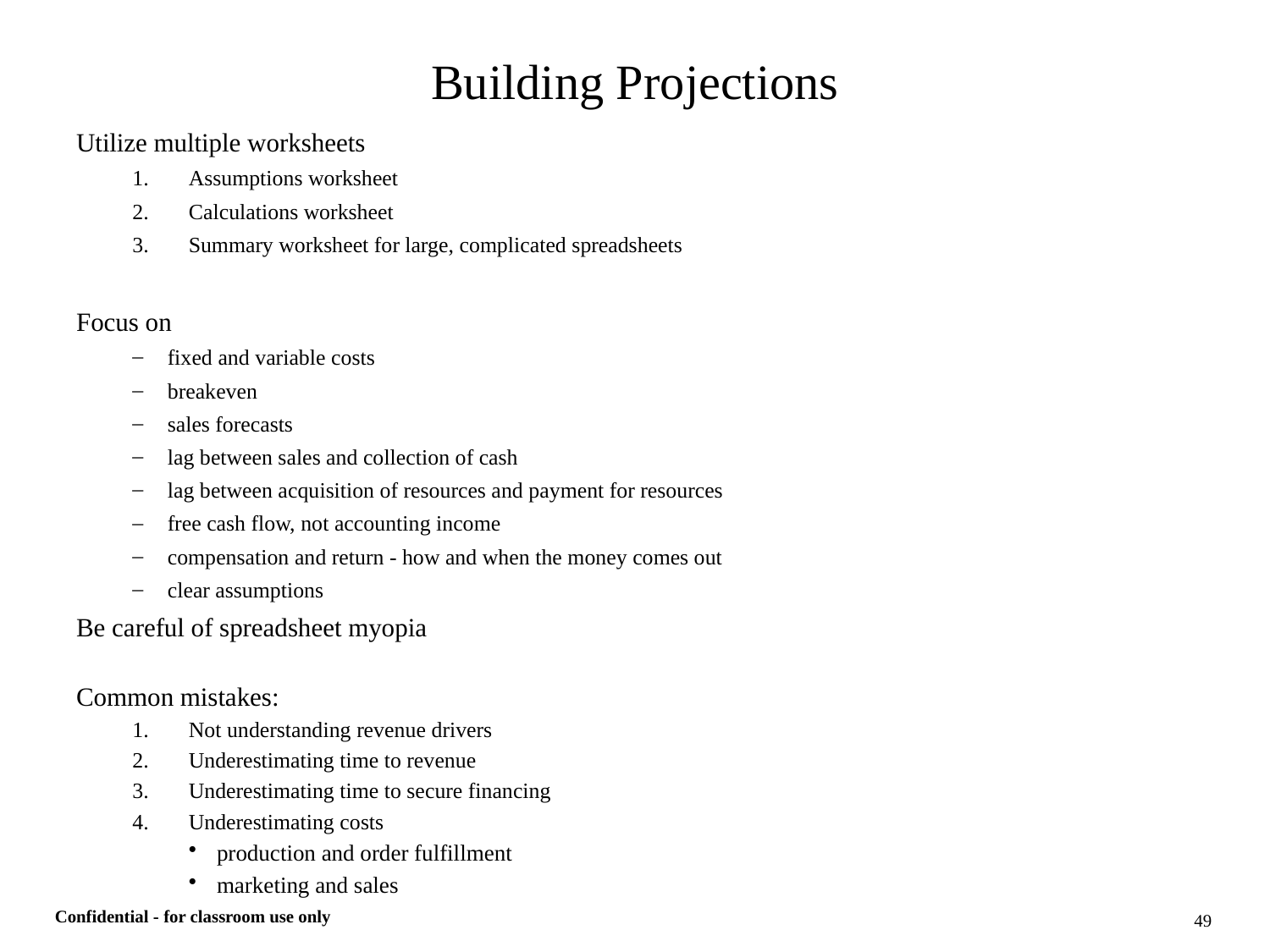

# Building Projections
Utilize multiple worksheets
Assumptions worksheet
Calculations worksheet
Summary worksheet for large, complicated spreadsheets

Focus on
fixed and variable costs
breakeven
sales forecasts
lag between sales and collection of cash
lag between acquisition of resources and payment for resources
free cash flow, not accounting income
compensation and return - how and when the money comes out
clear assumptions
Be careful of spreadsheet myopia

Common mistakes:
Not understanding revenue drivers
Underestimating time to revenue
Underestimating time to secure financing
Underestimating costs
production and order fulfillment
marketing and sales